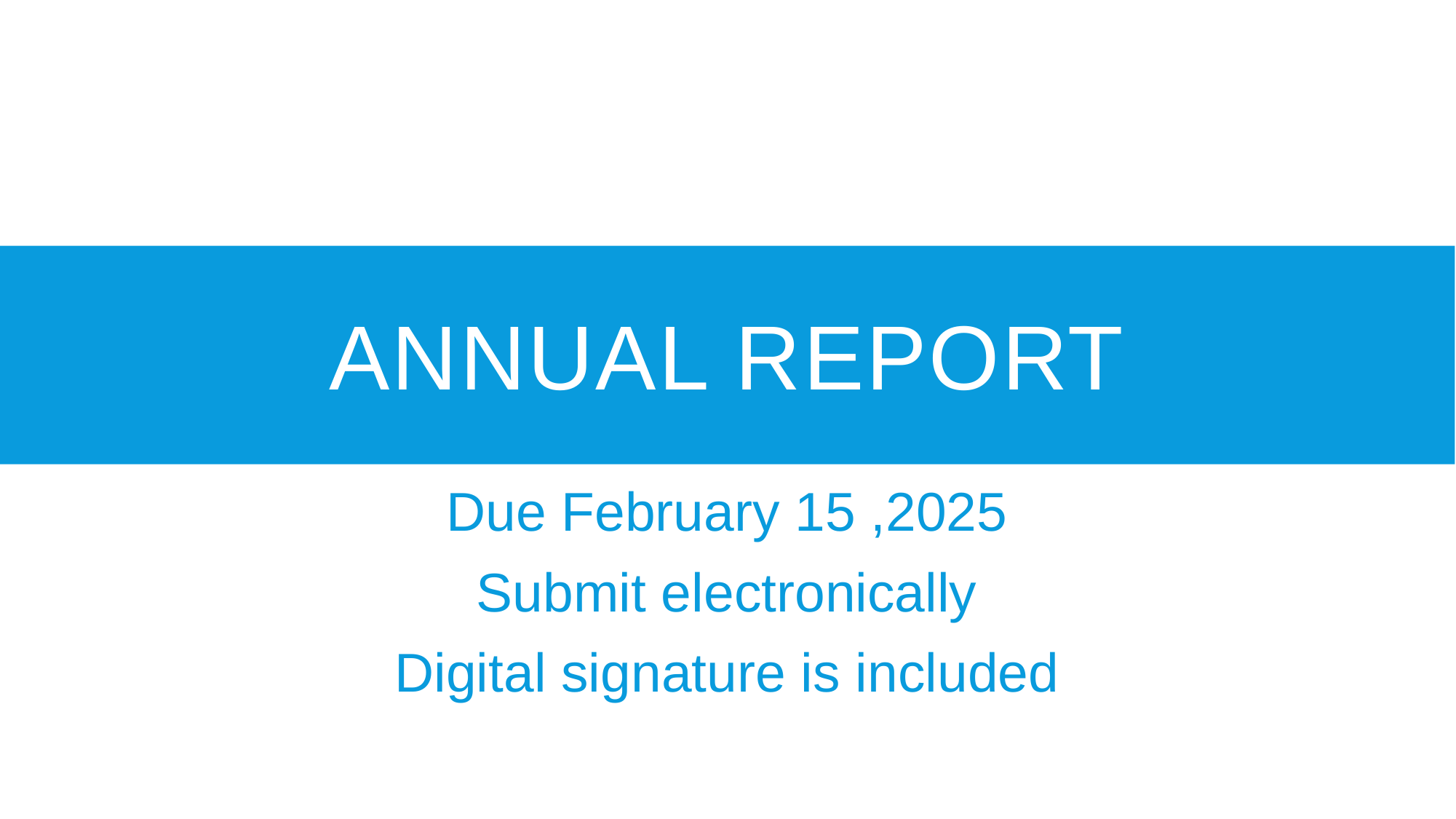

# Annual Report
Due February 15 ,2025
Submit electronically
Digital signature is included